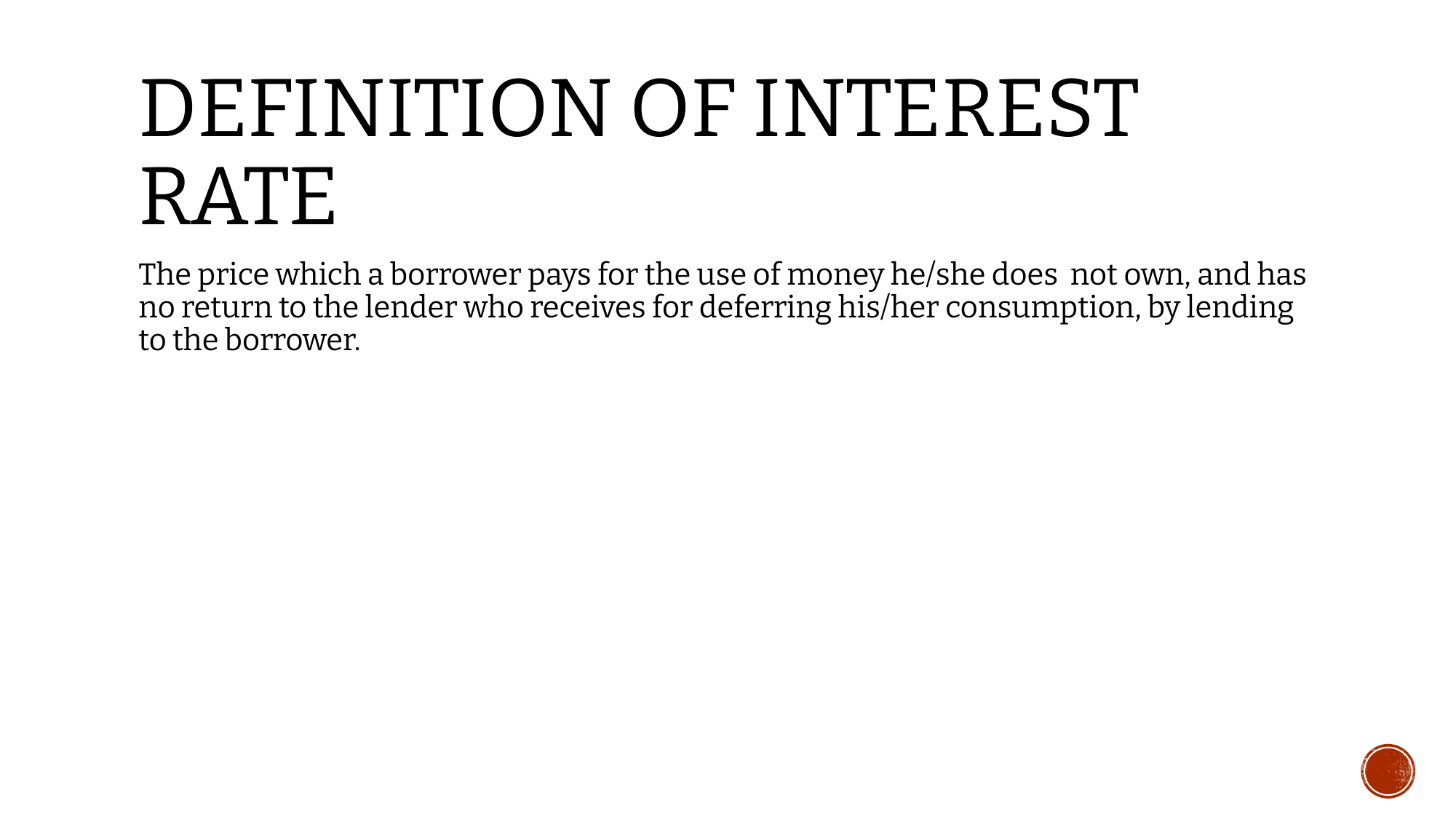

# Definition of Interest Rate
The price which a borrower pays for the use of money he/she does  not own, and has no return to the lender who receives for deferring his/her consumption, by lending to the borrower.